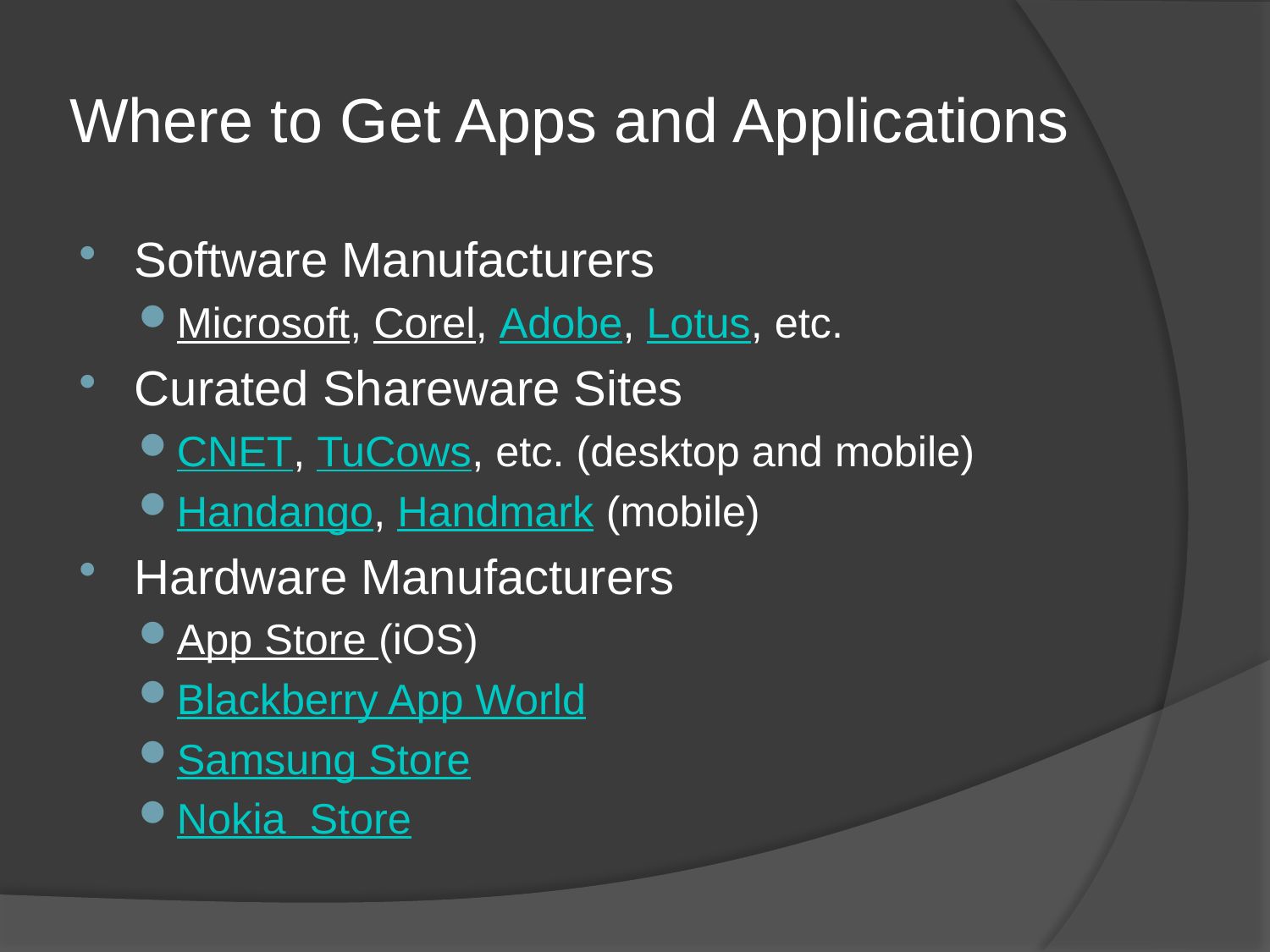

# Where to Get Apps and Applications
Software Manufacturers
Microsoft, Corel, Adobe, Lotus, etc.
Curated Shareware Sites
CNET, TuCows, etc. (desktop and mobile)
Handango, Handmark (mobile)
Hardware Manufacturers
App Store (iOS)
Blackberry App World
Samsung Store
Nokia  Store